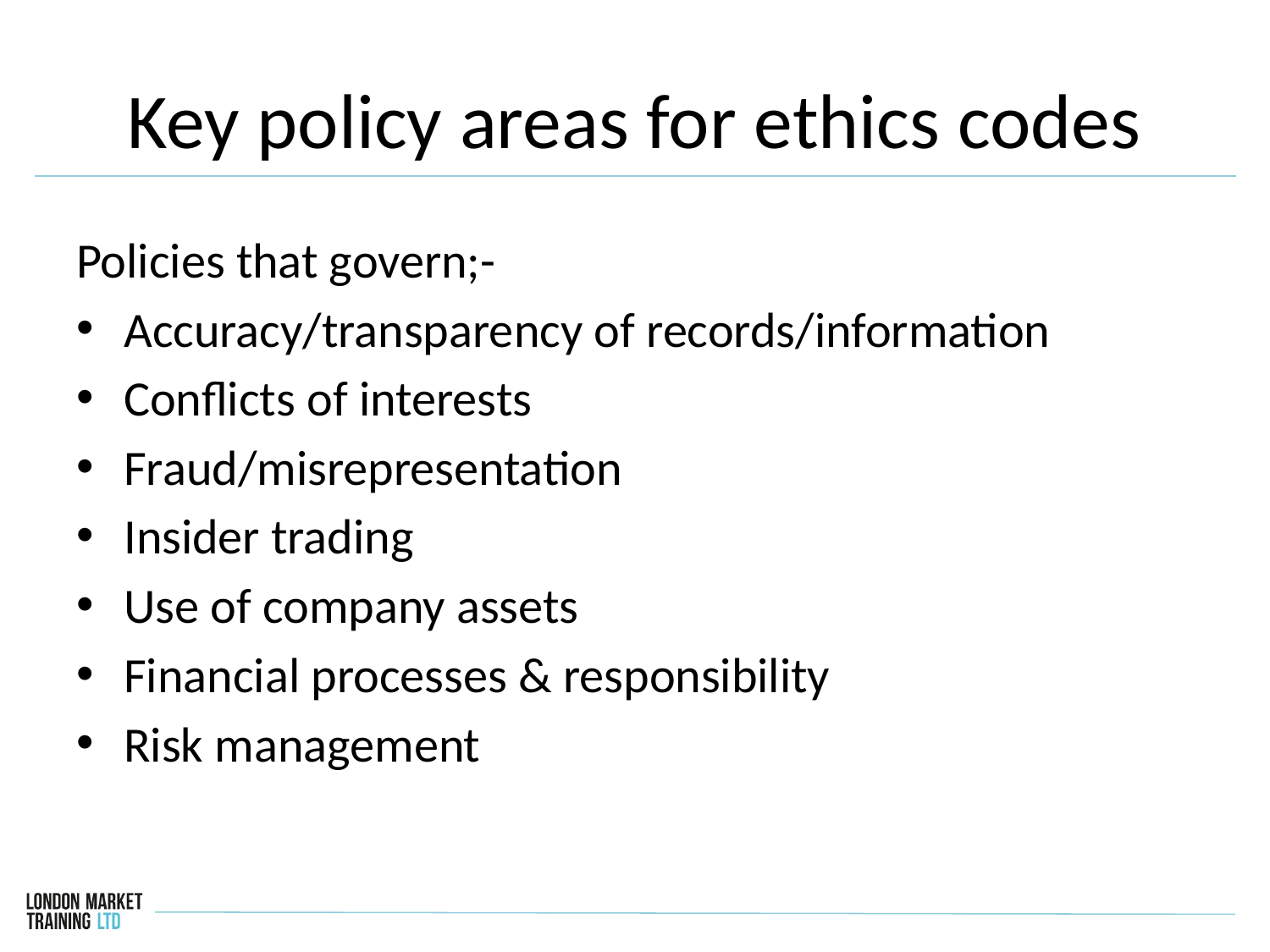

# Key policy areas for ethics codes
Policies that govern;-
Accuracy/transparency of records/information
Conflicts of interests
Fraud/misrepresentation
Insider trading
Use of company assets
Financial processes & responsibility
Risk management